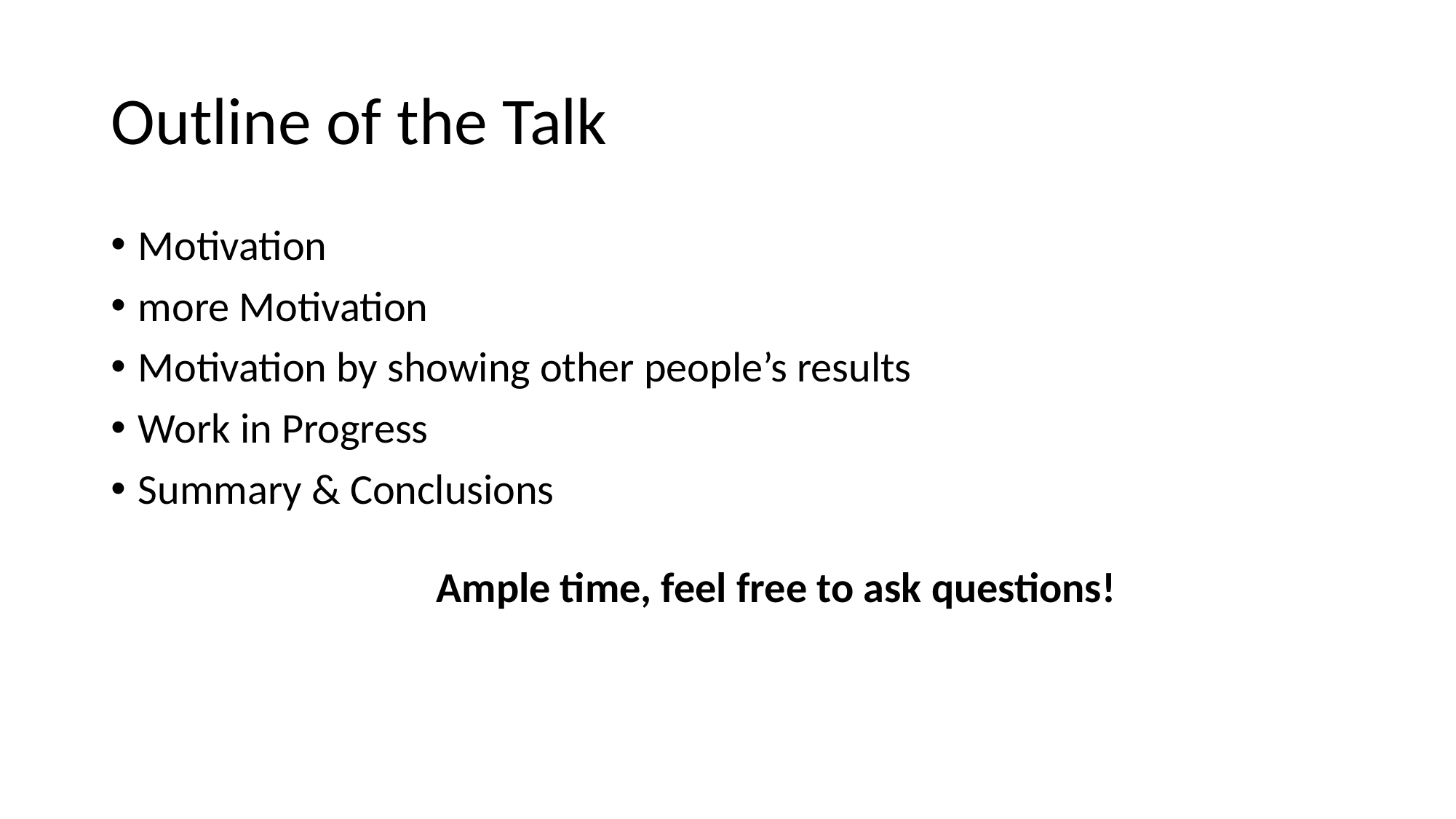

# Outline of the Talk
Motivation
more Motivation
Motivation by showing other people’s results
Work in Progress
Summary & Conclusions
Ample time, feel free to ask questions!